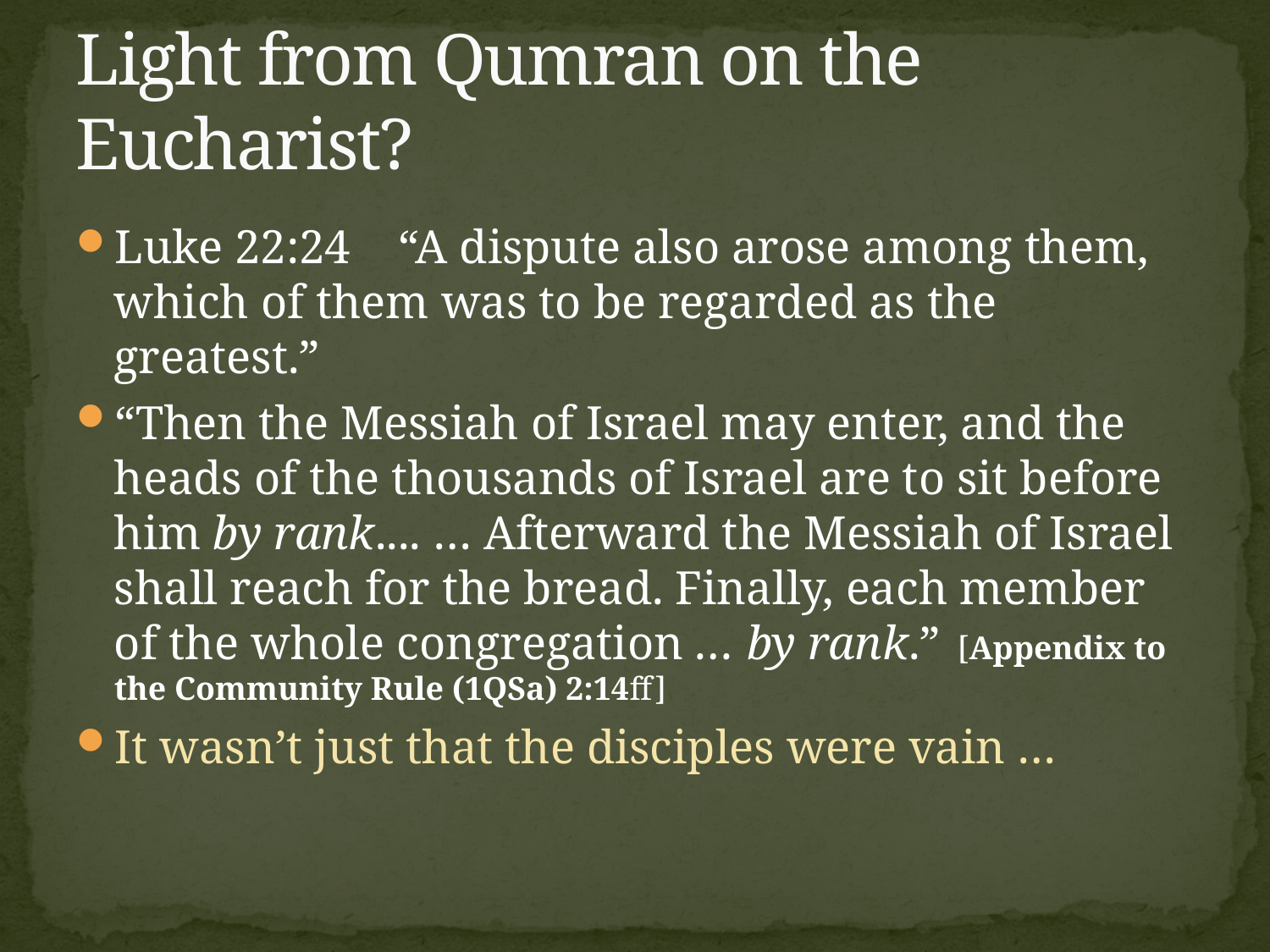

# Light from Qumran on the Eucharist?
Luke 22:24    “A dispute also arose among them, which of them was to be regarded as the greatest.”
“Then the Messiah of Israel may enter, and the heads of the thousands of Israel are to sit before him by rank.... … Afterward the Messiah of Israel shall reach for the bread. Finally, each member of the whole congregation … by rank.”  [Appendix to the Community Rule (1QSa) 2:14ff]
It wasn’t just that the disciples were vain …